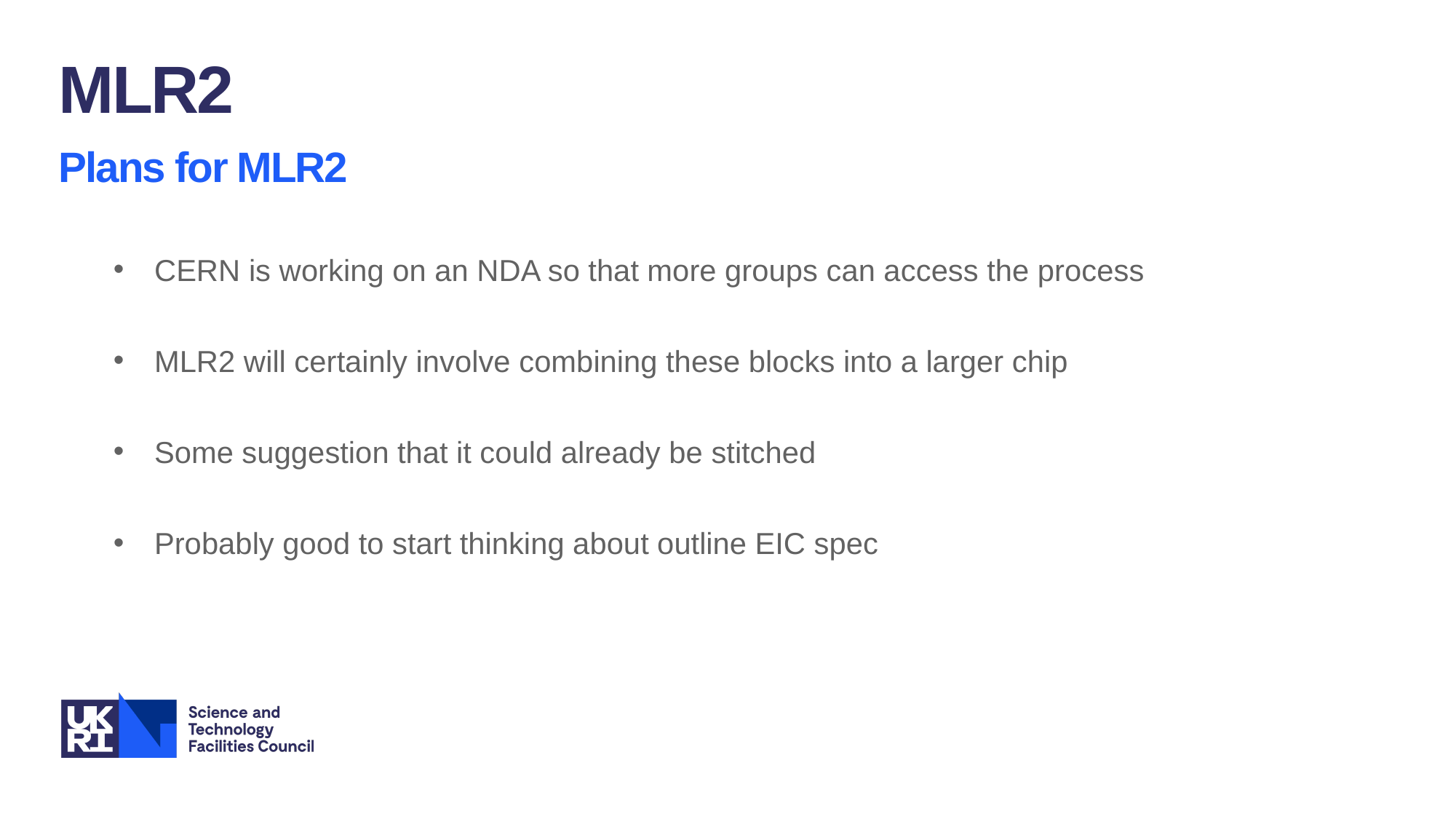

MLR2
Plans for MLR2

CERN is working on an NDA so that more groups can access the process

MLR2 will certainly involve combining these blocks into a larger chip

Some suggestion that it could already be stitched

Probably good to start thinking about outline EIC spec